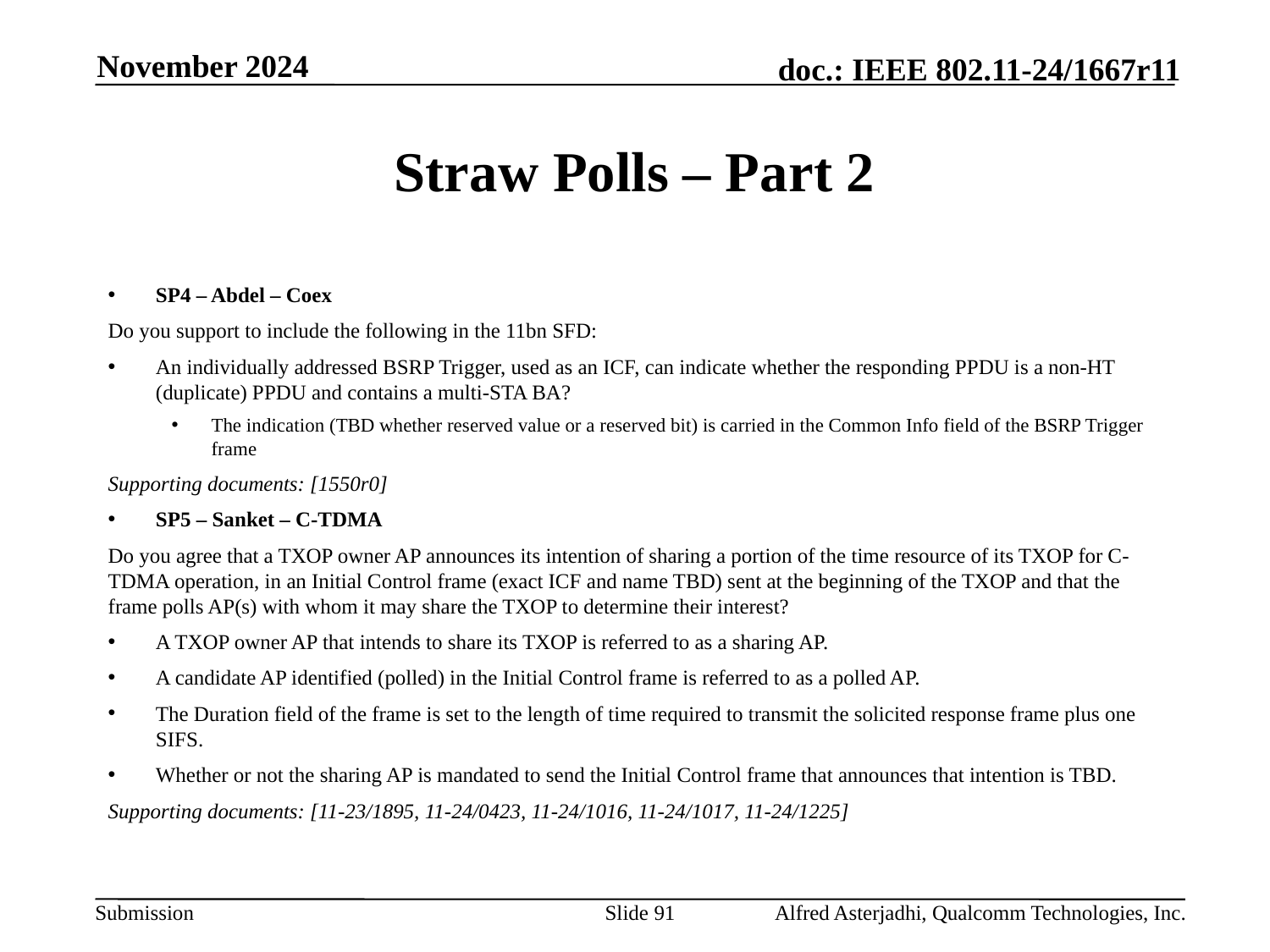

November 2024
# Straw Polls – Part 2
SP4 – Abdel – Coex
Do you support to include the following in the 11bn SFD:
An individually addressed BSRP Trigger, used as an ICF, can indicate whether the responding PPDU is a non-HT (duplicate) PPDU and contains a multi-STA BA?
The indication (TBD whether reserved value or a reserved bit) is carried in the Common Info field of the BSRP Trigger frame
Supporting documents: [1550r0]
SP5 – Sanket – C-TDMA
Do you agree that a TXOP owner AP announces its intention of sharing a portion of the time resource of its TXOP for C-TDMA operation, in an Initial Control frame (exact ICF and name TBD) sent at the beginning of the TXOP and that the frame polls AP(s) with whom it may share the TXOP to determine their interest?
A TXOP owner AP that intends to share its TXOP is referred to as a sharing AP.
A candidate AP identified (polled) in the Initial Control frame is referred to as a polled AP.
The Duration field of the frame is set to the length of time required to transmit the solicited response frame plus one SIFS.
Whether or not the sharing AP is mandated to send the Initial Control frame that announces that intention is TBD.
Supporting documents: [11-23/1895, 11-24/0423, 11-24/1016, 11-24/1017, 11-24/1225]

Slide 91
Alfred Asterjadhi, Qualcomm Technologies, Inc.